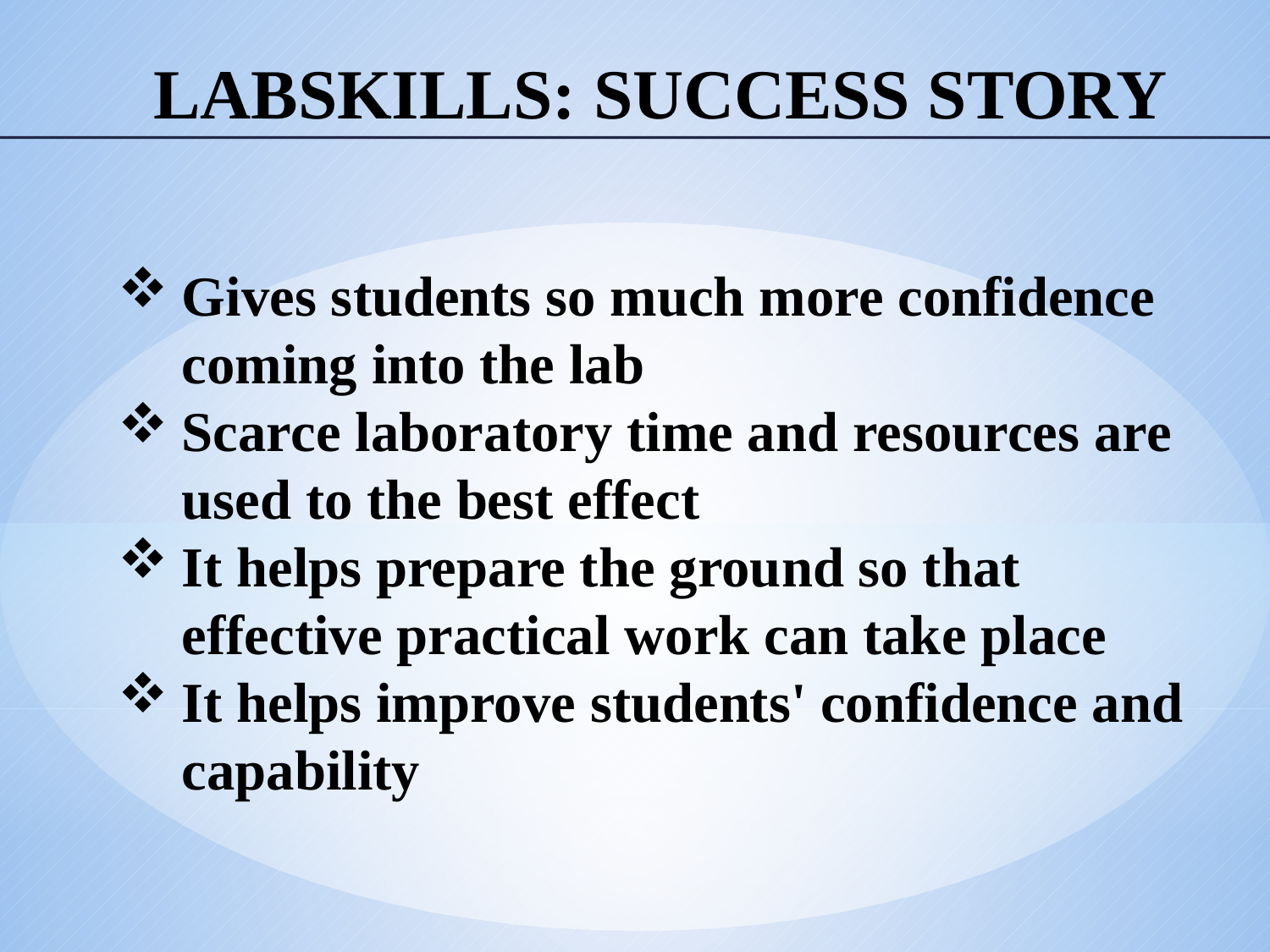

# labSKILLS: SUCCESS STORY

Gives students so much more confidence coming into the lab
Scarce laboratory time and resources are used to the best effect
It helps prepare the ground so that effective practical work can take place
It helps improve students' confidence and capability